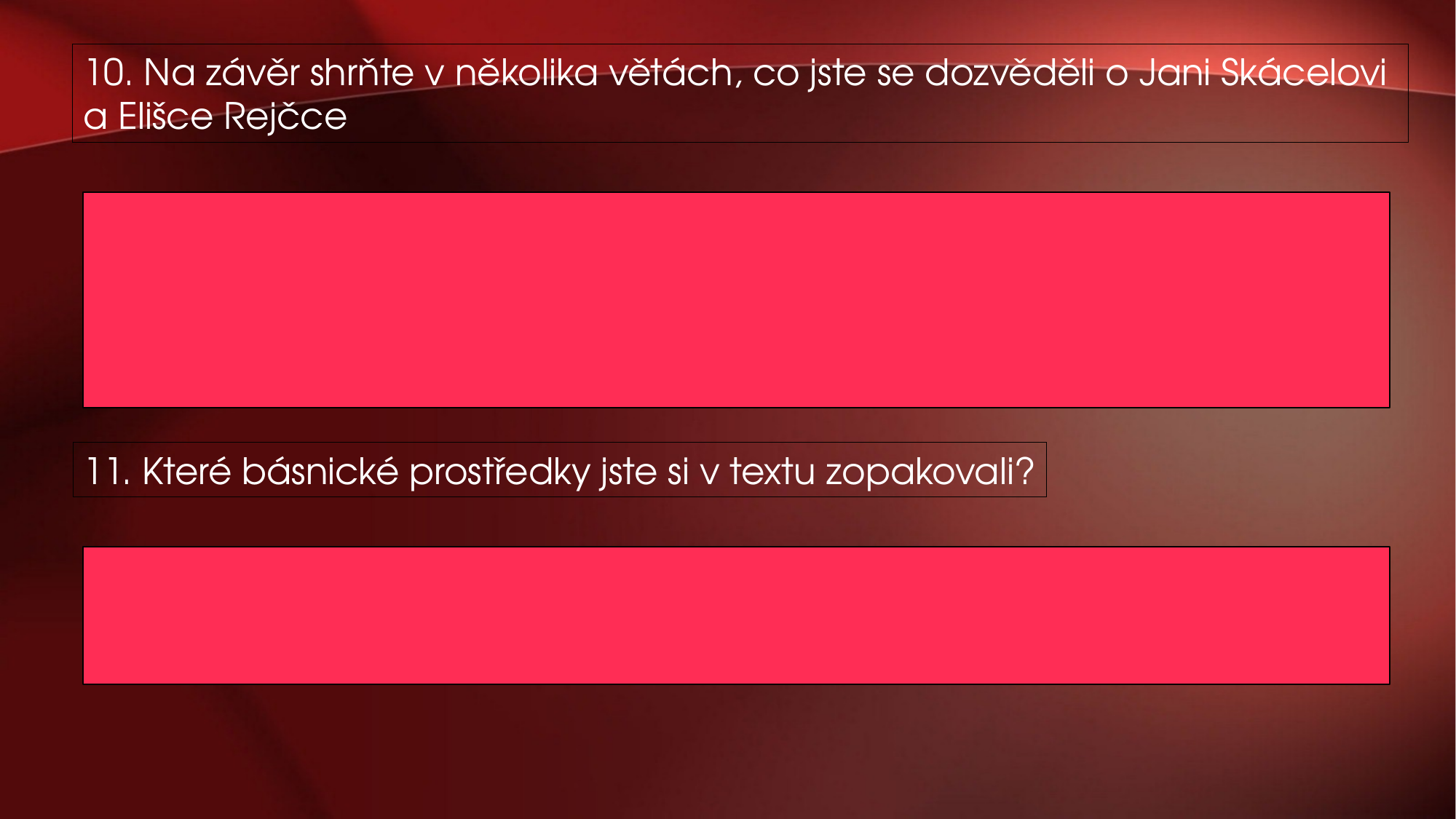

10. Na závěr shrňte v několika větách, co jste se dozvěděli o Jani Skácelovi
a Elišce Rejčce

11. Které básnické prostředky jste si v textu zopakovali?